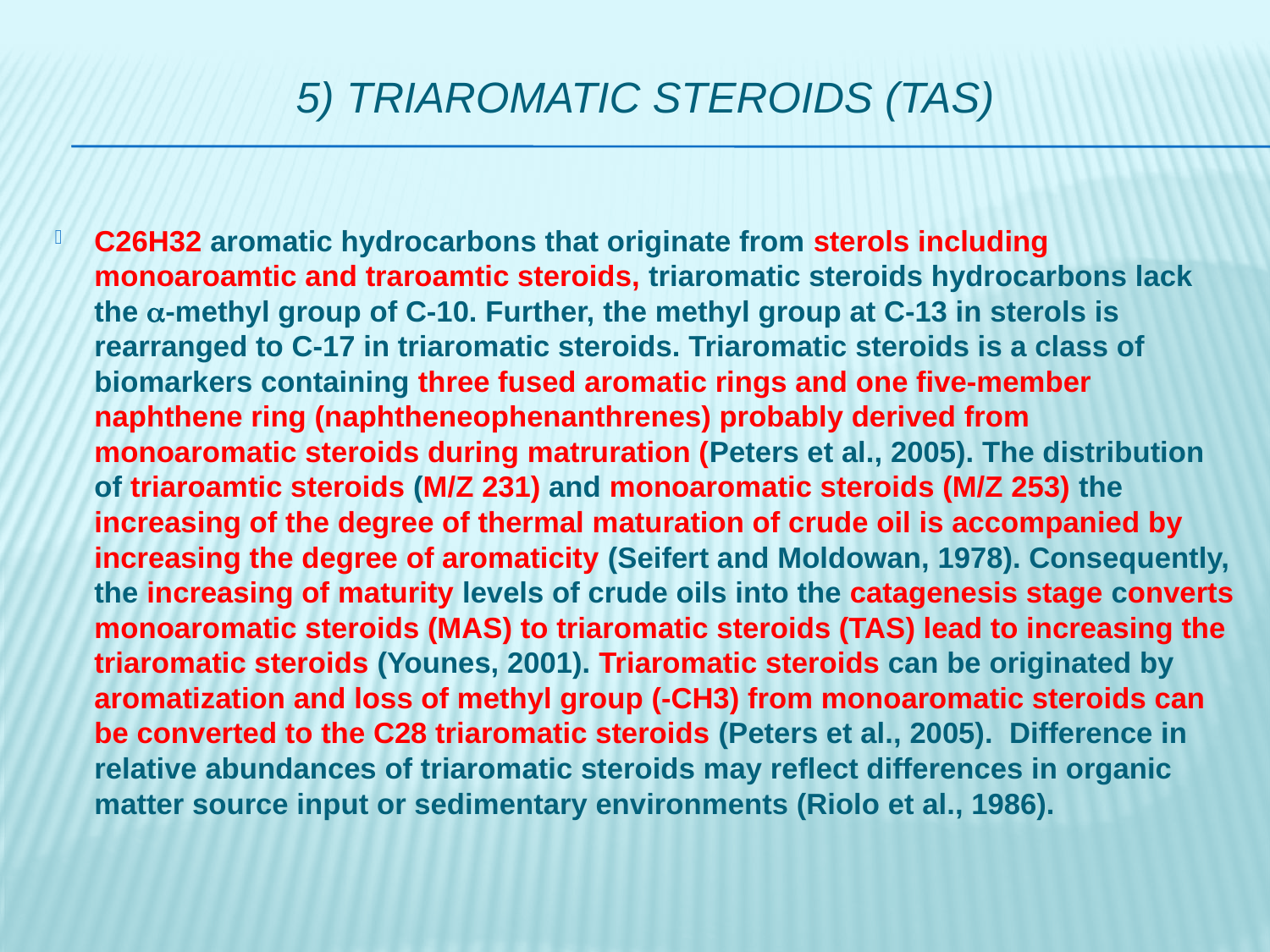

# 5) Triaromatic steroids (TAS)
C26H32 aromatic hydrocarbons that originate from sterols including monoaroamtic and traroamtic steroids, triaromatic steroids hydrocarbons lack the α-methyl group of C-10. Further, the methyl group at C-13 in sterols is rearranged to C-17 in triaromatic steroids. Triaromatic steroids is a class of biomarkers containing three fused aromatic rings and one five-member naphthene ring (naphtheneophenanthrenes) probably derived from monoaromatic steroids during matruration (Peters et al., 2005). The distribution of triaroamtic steroids (M/Z 231) and monoaromatic steroids (M/Z 253) the increasing of the degree of thermal maturation of crude oil is accompanied by increasing the degree of aromaticity (Seifert and Moldowan, 1978). Consequently, the increasing of maturity levels of crude oils into the catagenesis stage converts monoaromatic steroids (MAS) to triaromatic steroids (TAS) lead to increasing the triaromatic steroids (Younes, 2001). Triaromatic steroids can be originated by aromatization and loss of methyl group (-CH3) from monoaromatic steroids can be converted to the C28 triaromatic steroids (Peters et al., 2005).  Difference in relative abundances of triaromatic steroids may reflect differences in organic matter source input or sedimentary environments (Riolo et al., 1986).